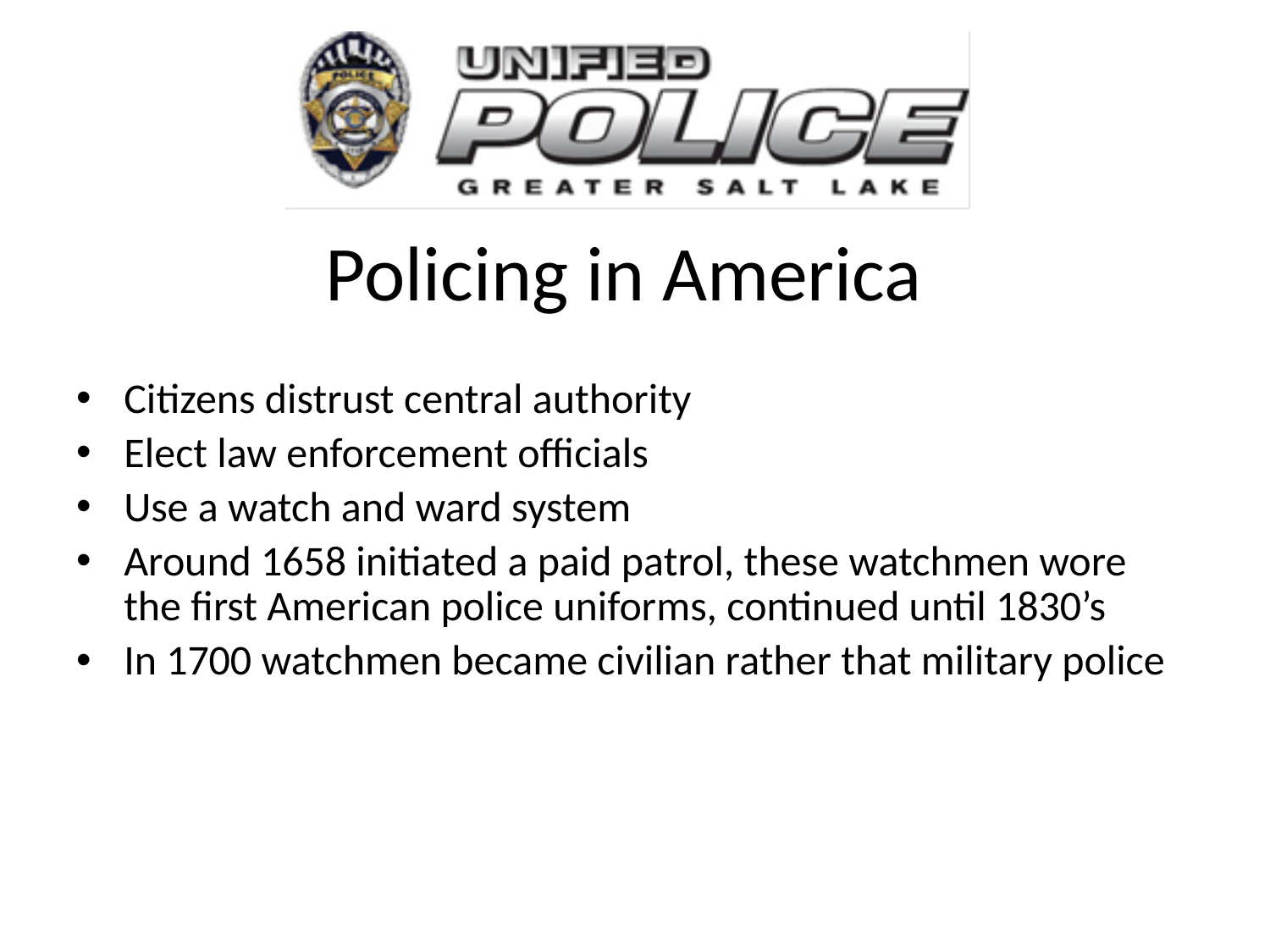

# Policing in America
Citizens distrust central authority
Elect law enforcement officials
Use a watch and ward system
Around 1658 initiated a paid patrol, these watchmen wore the first American police uniforms, continued until 1830’s
In 1700 watchmen became civilian rather that military police